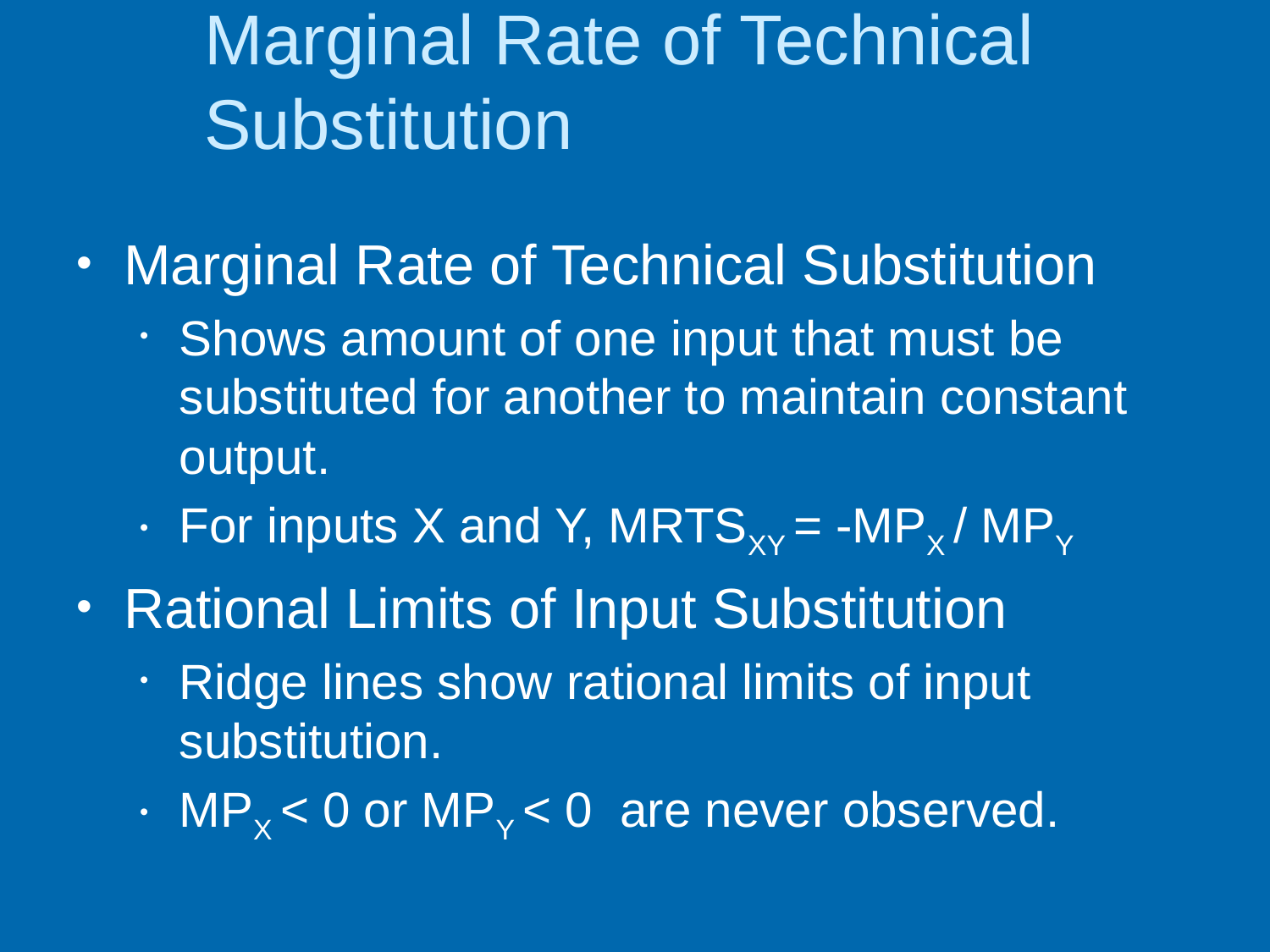

# Marginal Rate of Technical Substitution
Marginal Rate of Technical Substitution
Shows amount of one input that must be substituted for another to maintain constant output.
For inputs X and Y, MRTSXY = -MPX / MPY
Rational Limits of Input Substitution
Ridge lines show rational limits of input substitution.
MPX < 0 or MPY < 0  are never observed.